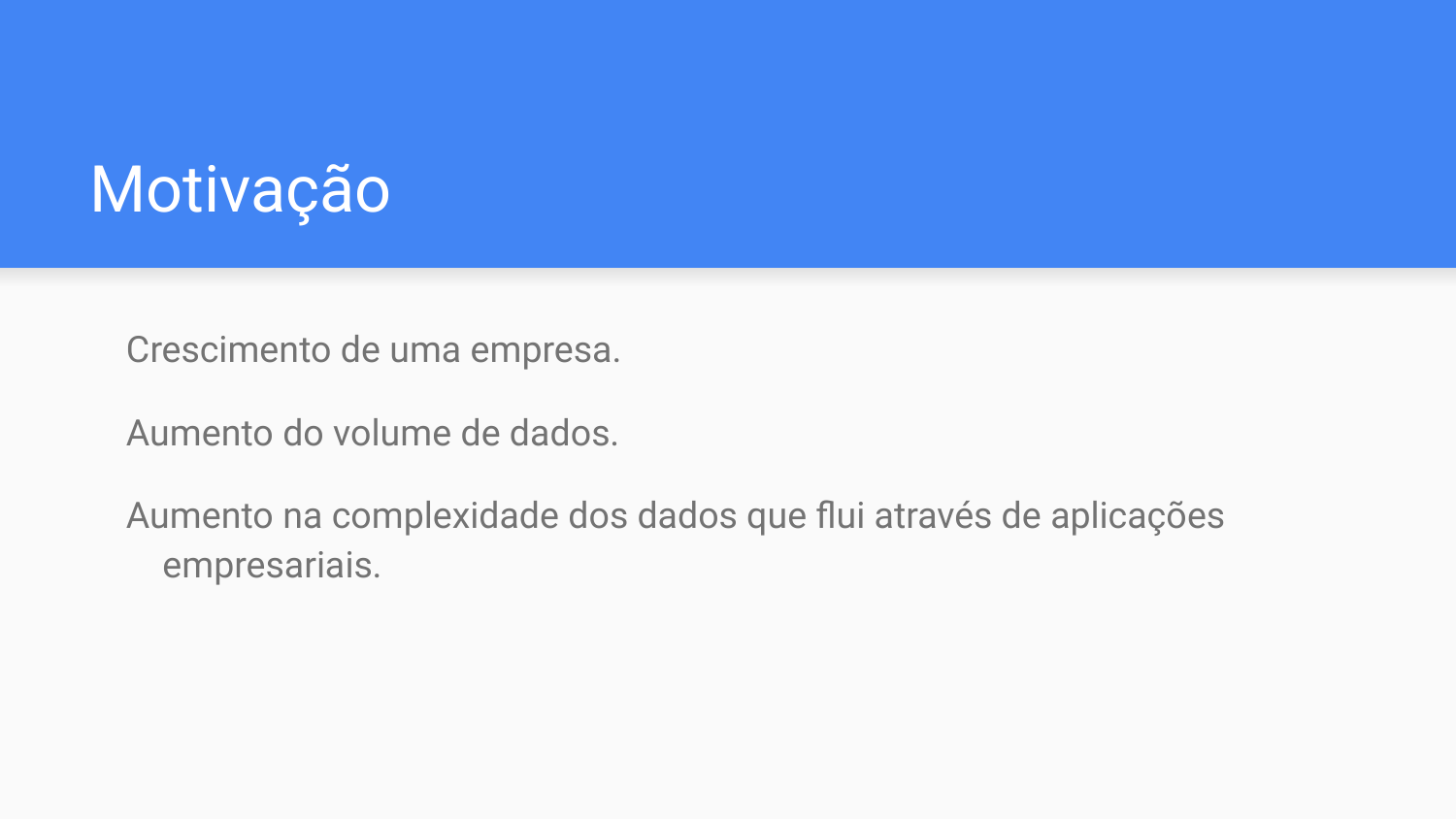

# Motivação
Crescimento de uma empresa.
Aumento do volume de dados.
Aumento na complexidade dos dados que flui através de aplicações empresariais.